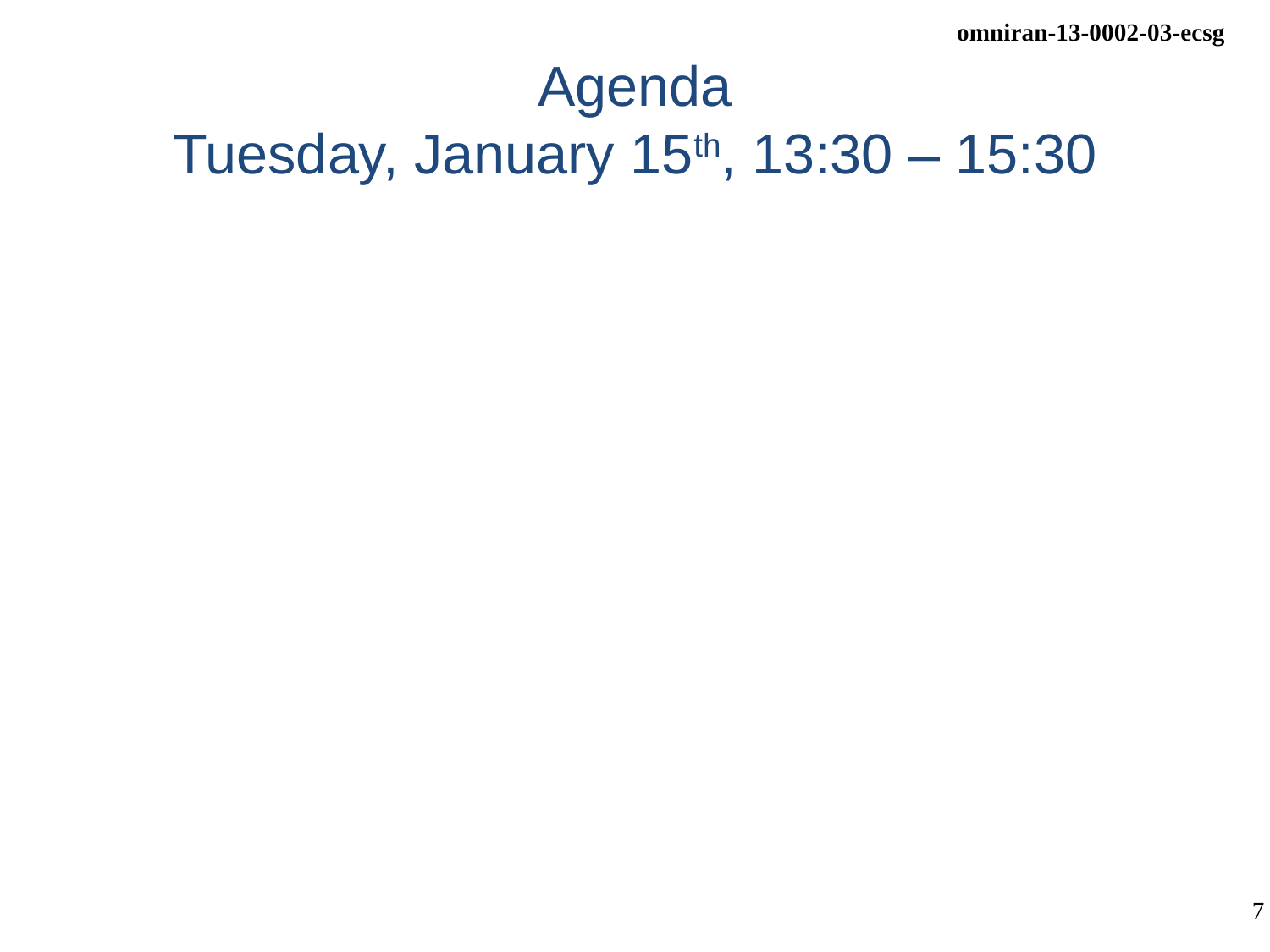

# Agenda Tuesday, January 15th, 13:30 – 15:30

Call Meeting to Order
Appointment of secretary
Ground rules for EC SG
Attendance policy
Voting rules
Approval of agenda
Introduction of study group chair
Introduction of participants
Vice chair position
Election
Vice chair (depending on SG decision)
Close of nomination
Juan Carlos Zuniga
Secretary